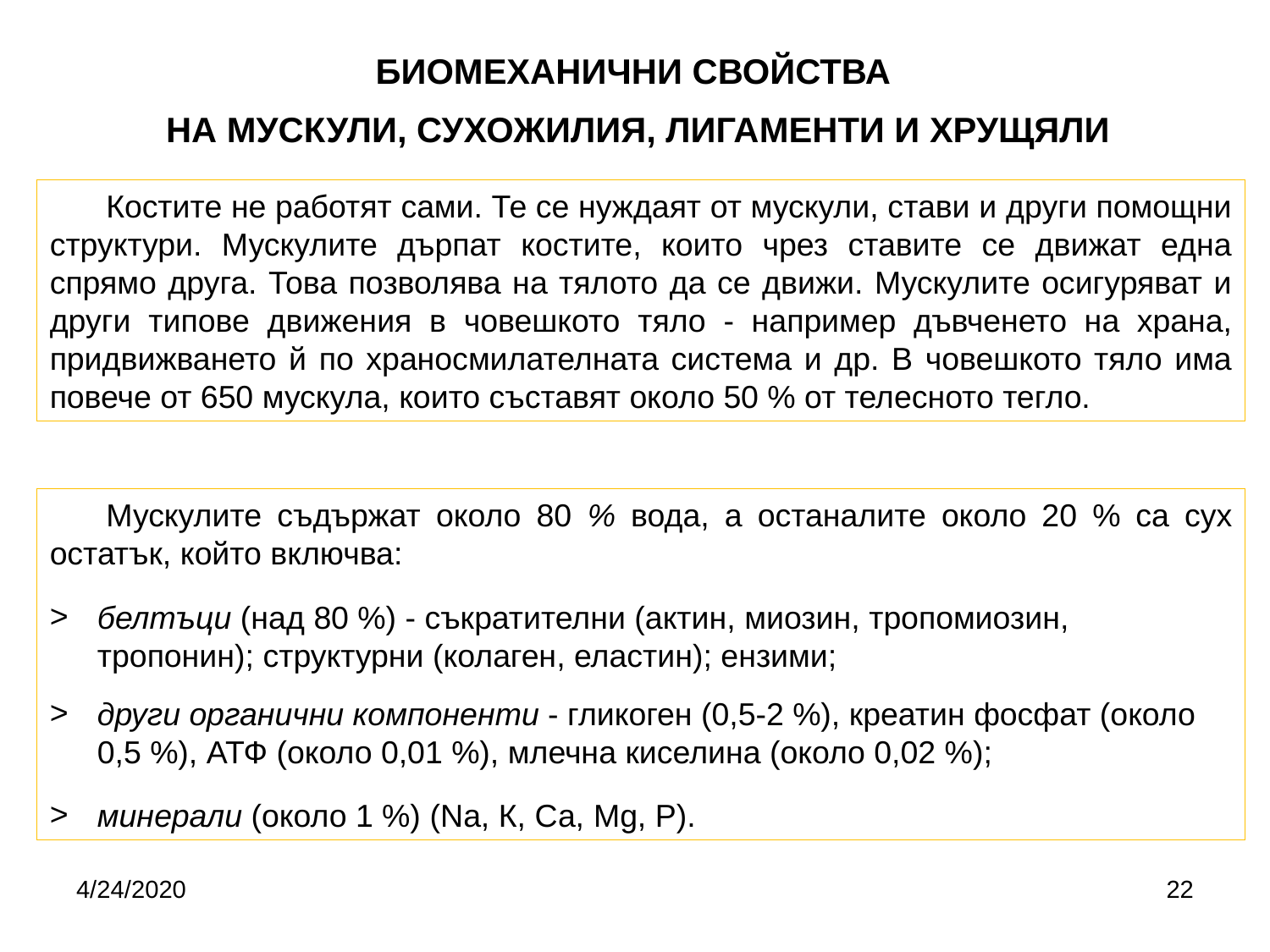

Биомеханични свойства
на мускули, сухожилия, лигаменти и хрущяли
Костите не работят сами. Те се нуждаят от мускули, стави и други помощни структури. Мускулите дърпат костите, които чрез ставите се движат една спрямо друга. Това позволява на тялото да се движи. Мускулите осигуряват и други типове движения в човешкото тяло - например дъвченето на храна, придвижването й по храносмилателната система и др. В човешкото тяло има повече от 650 мускула, които съставят около 50 % от телесното тегло.
Мускулите съдържат около 80 % вода, а останалите около 20 % са сух остатък, който включва:
белтъци (над 80 %) - съкратителни (актин, миозин, тропомиозин, тропонин); структурни (колаген, еластин); ензими;
други органични компоненти - гликоген (0,5-2 %), креатин фосфат (около 0,5 %), АТФ (около 0,01 %), млечна киселина (около 0,02 %);
минерали (около 1 %) (Na, К, Са, Mg, Р).
4/24/2020
22